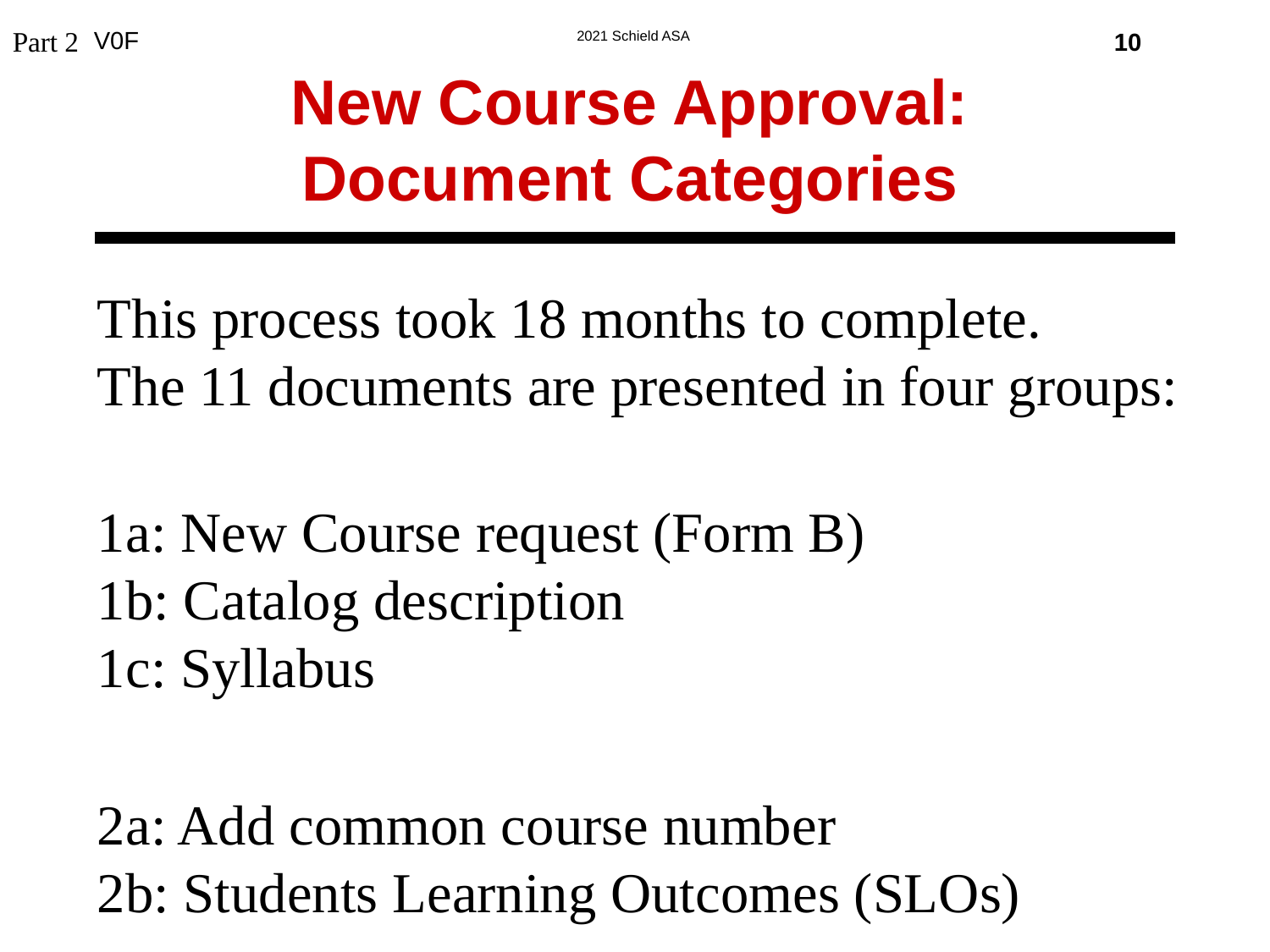

10
Part 2
# New Course Approval: Document Categories
This process took 18 months to complete.
The 11 documents are presented in four groups:
1a: New Course request (Form B)
1b: Catalog description
1c: Syllabus

2a: Add common course number
2b: Students Learning Outcomes (SLOs)